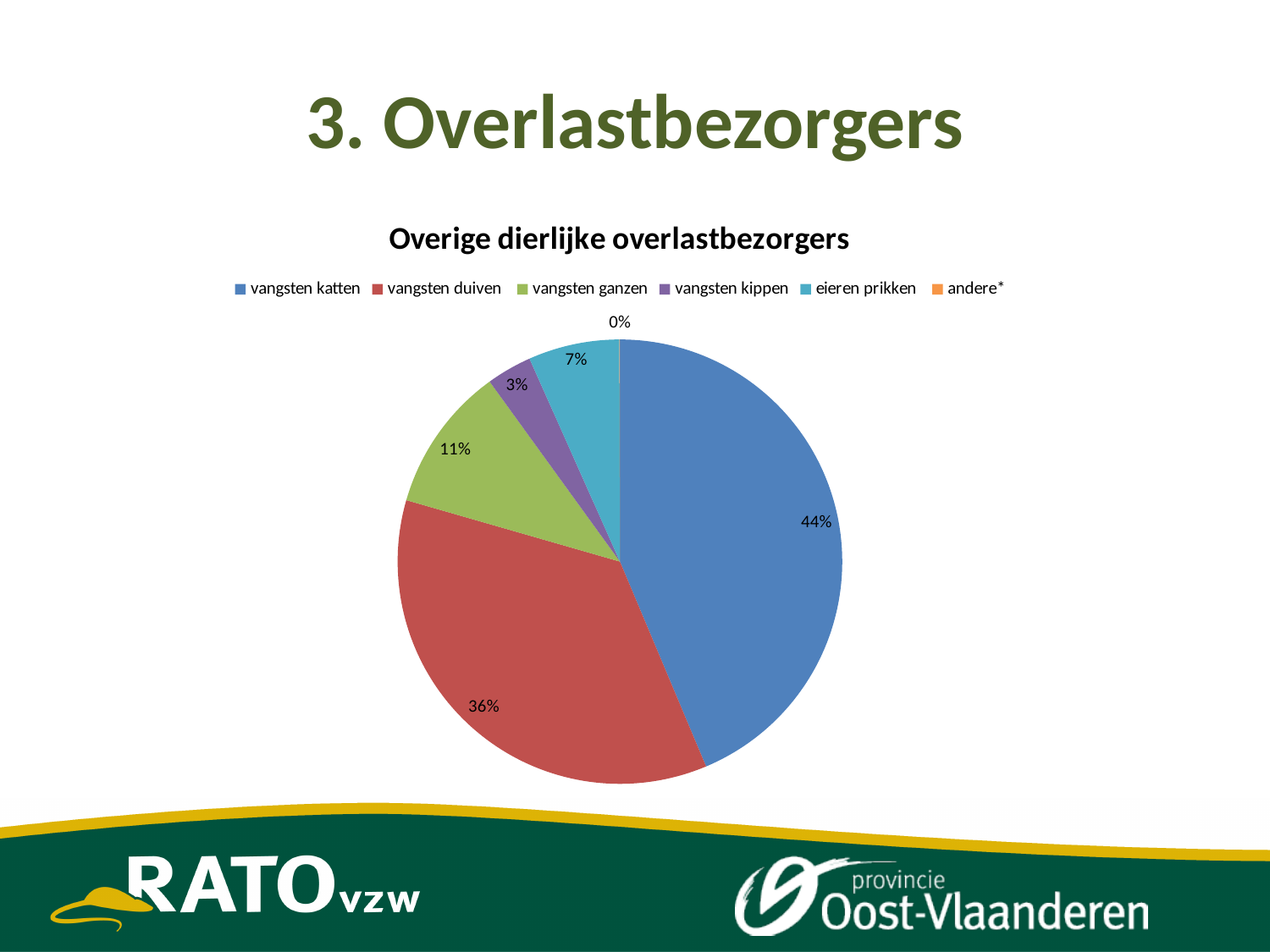

# 3. Overlastbezorgers

### Chart:

| Category |  |
|---|---|
| vangsten katten | 2449.0 |
| vangsten duiven  | 2008.0 |
| vangsten ganzen | 593.0 |
| vangsten kippen | 185.0 |
| eieren prikken  | 372.0 |
| andere* | 2.0 |

### Chart

| Category |
|---|